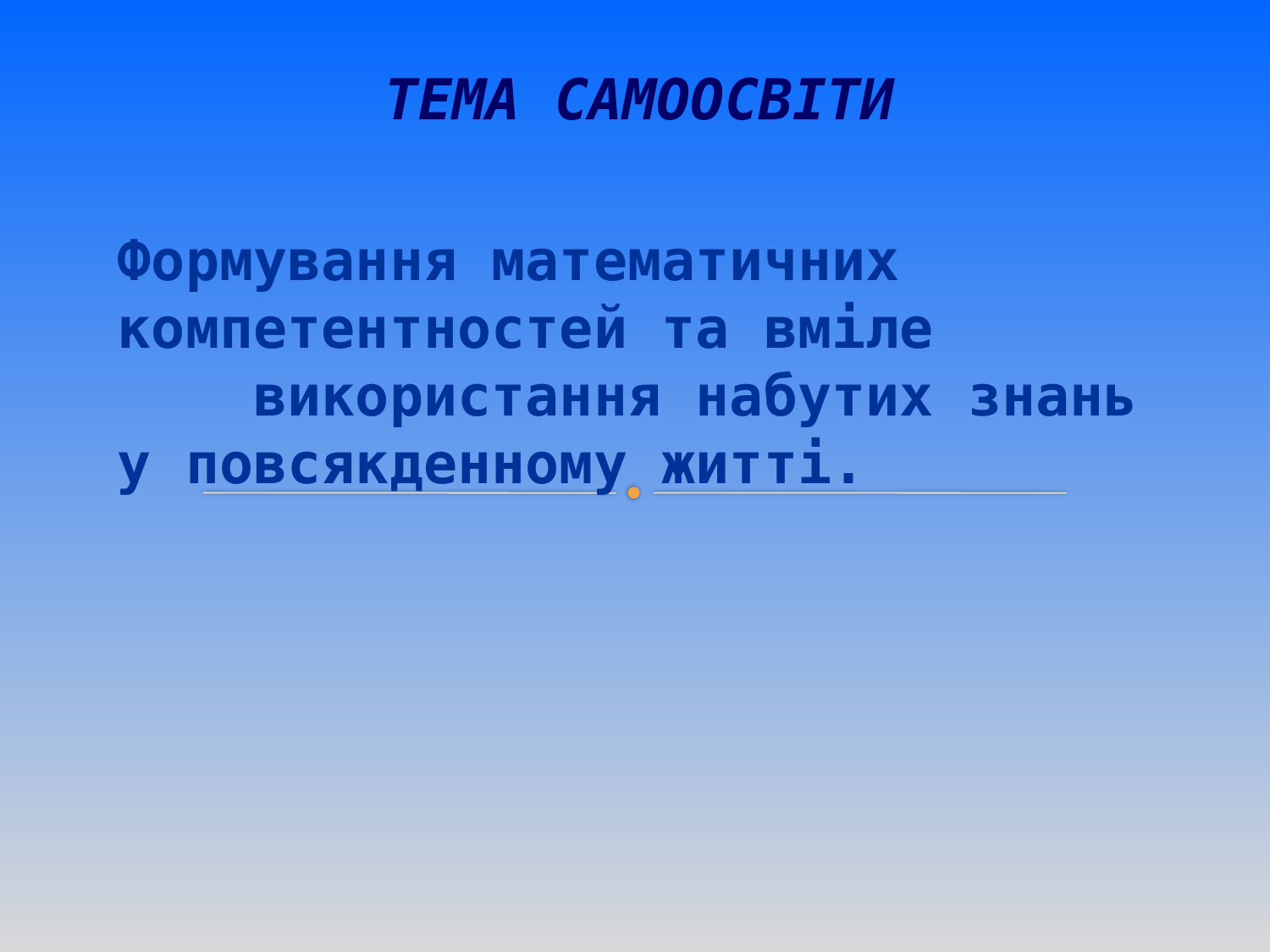

# ТЕМА САМООСВІТИ

Формування математичних компетентностей та вміле           використання набутих знань у повсякденному житті.